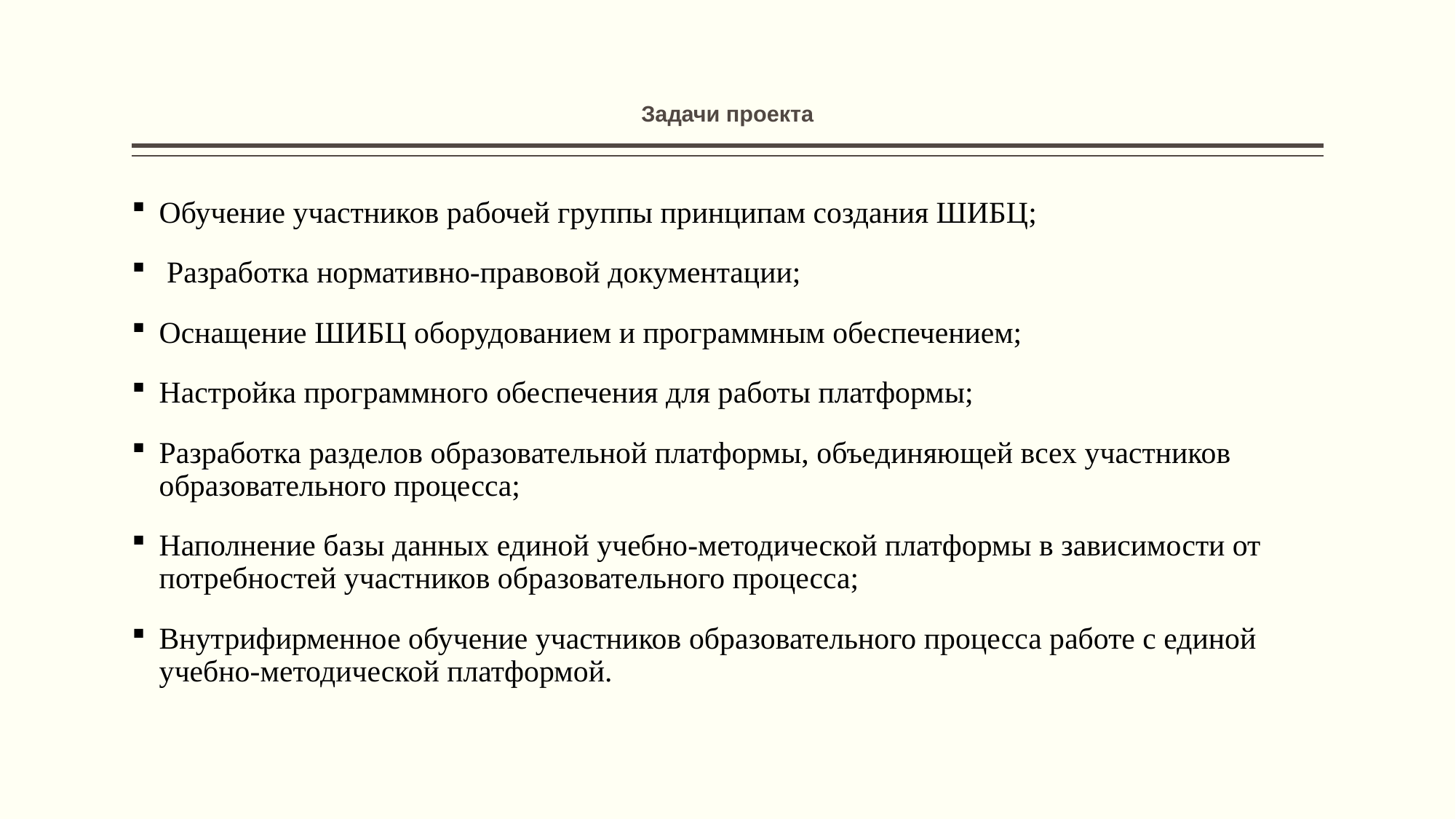

# Задачи проекта
Обучение участников рабочей группы принципам создания ШИБЦ;
 Разработка нормативно-правовой документации;
Оснащение ШИБЦ оборудованием и программным обеспечением;
Настройка программного обеспечения для работы платформы;
Разработка разделов образовательной платформы, объединяющей всех участников образовательного процесса;
Наполнение базы данных единой учебно-методической платформы в зависимости от потребностей участников образовательного процесса;
Внутрифирменное обучение участников образовательного процесса работе с единой учебно-методической платформой.